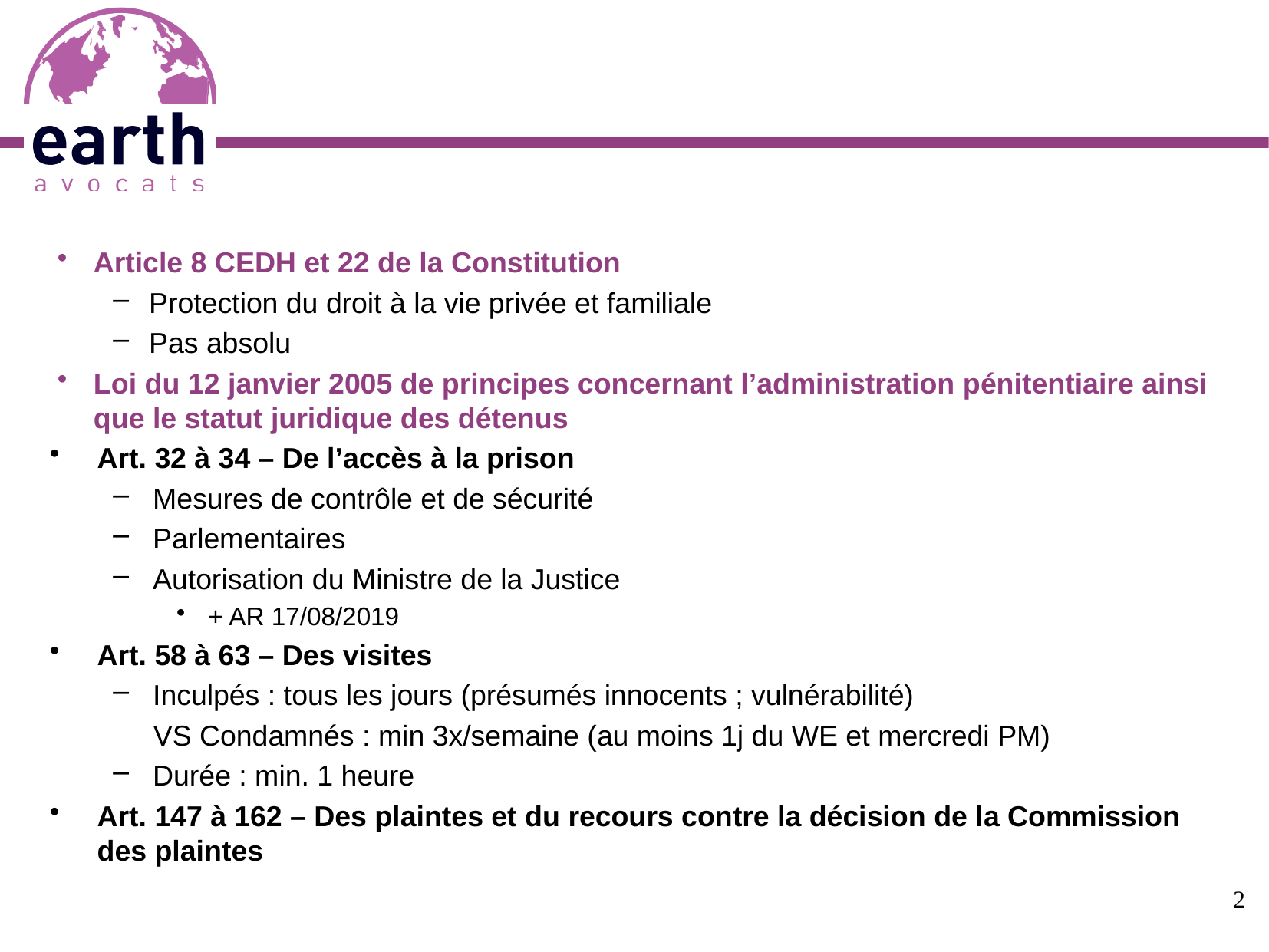

Article 8 CEDH et 22 de la Constitution
Protection du droit à la vie privée et familiale
Pas absolu
Loi du 12 janvier 2005 de principes concernant l’administration pénitentiaire ainsi que le statut juridique des détenus
Art. 32 à 34 – De l’accès à la prison
Mesures de contrôle et de sécurité
Parlementaires
Autorisation du Ministre de la Justice
+ AR 17/08/2019
Art. 58 à 63 – Des visites
Inculpés : tous les jours (présumés innocents ; vulnérabilité)
     VS Condamnés : min 3x/semaine (au moins 1j du WE et mercredi PM)
Durée : min. 1 heure
Art. 147 à 162 – Des plaintes et du recours contre la décision de la Commission des plaintes
2